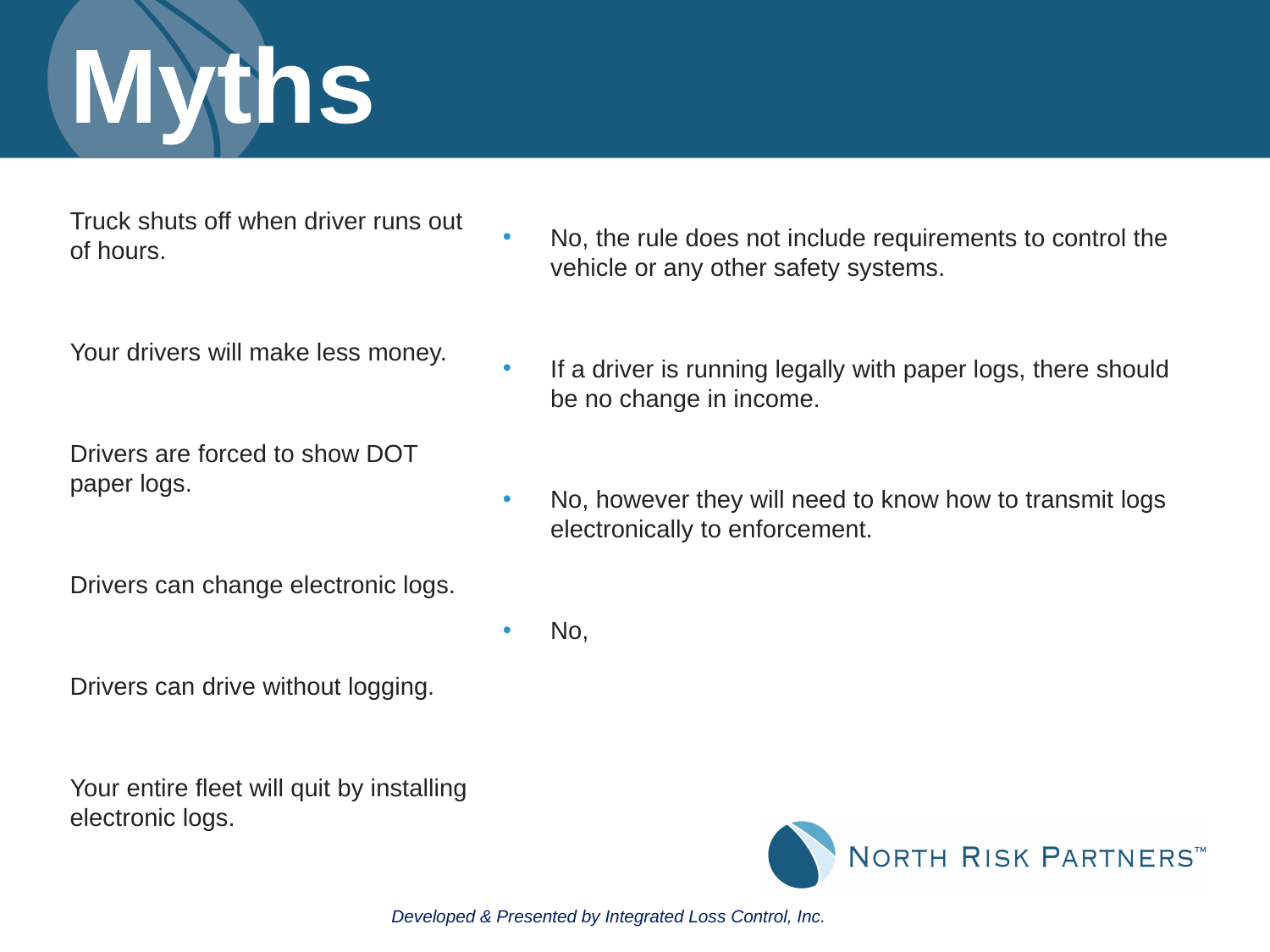

# Myths

No, the rule does not include requirements to control the vehicle or any other safety systems.

If a driver is running legally with paper logs, there should be no change in income.

No, however they will need to know how to transmit logs electronically to enforcement.

No,
Truck shuts off when driver runs out of hours.

Your drivers will make less money.

Drivers are forced to show DOT paper logs.

Drivers can change electronic logs.

Drivers can drive without logging.

Your entire fleet will quit by installing electronic logs.